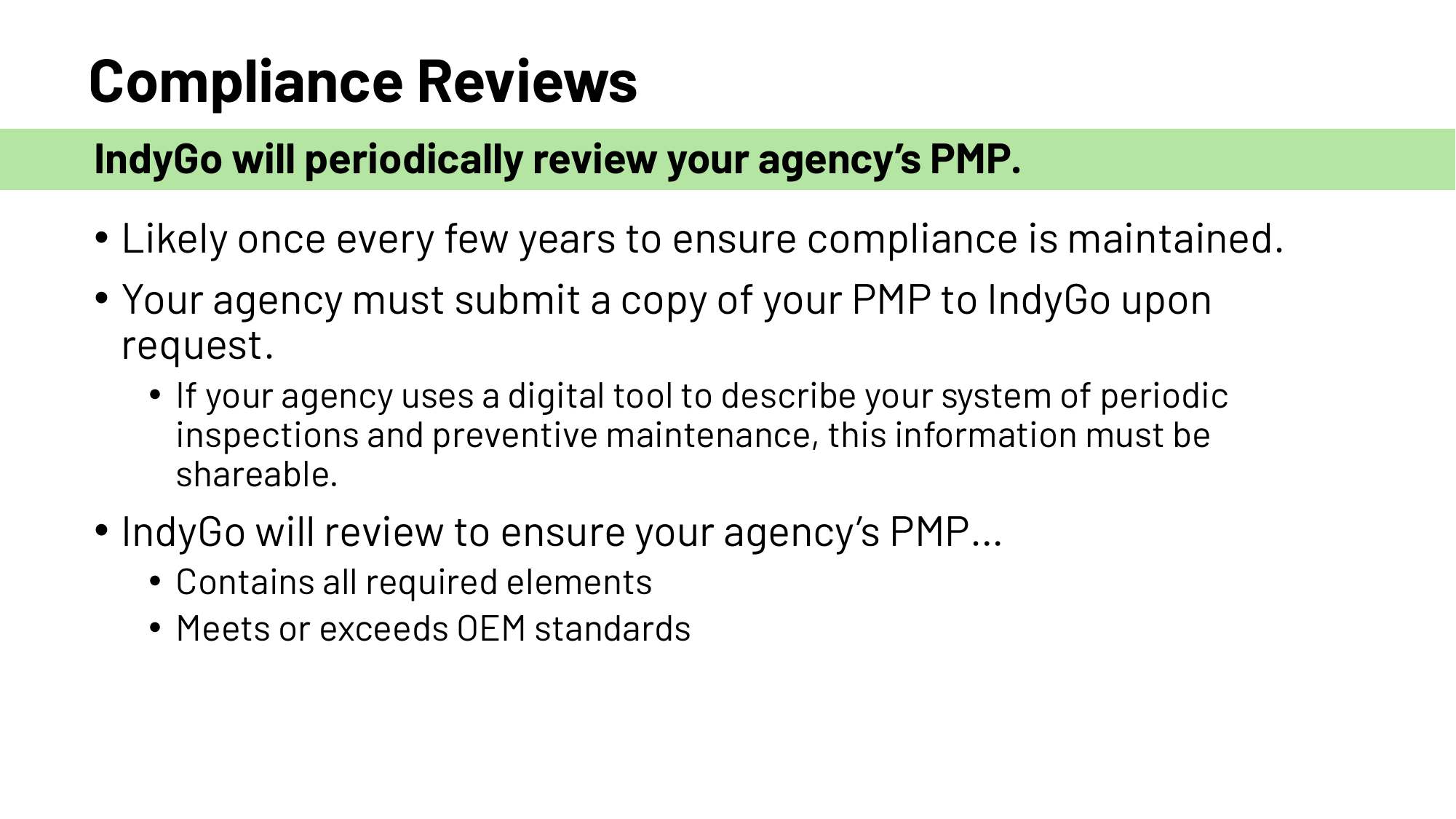

# Compliance Reviews

IndyGo will periodically review your agency’s PMP.
Likely once every few years to ensure compliance is maintained.
Your agency must submit a copy of your PMP to IndyGo upon request.
If your agency uses a digital tool to describe your system of periodic inspections and preventive maintenance, this information must be shareable.
IndyGo will review to ensure your agency’s PMP…
Contains all required elements
Meets or exceeds OEM standards